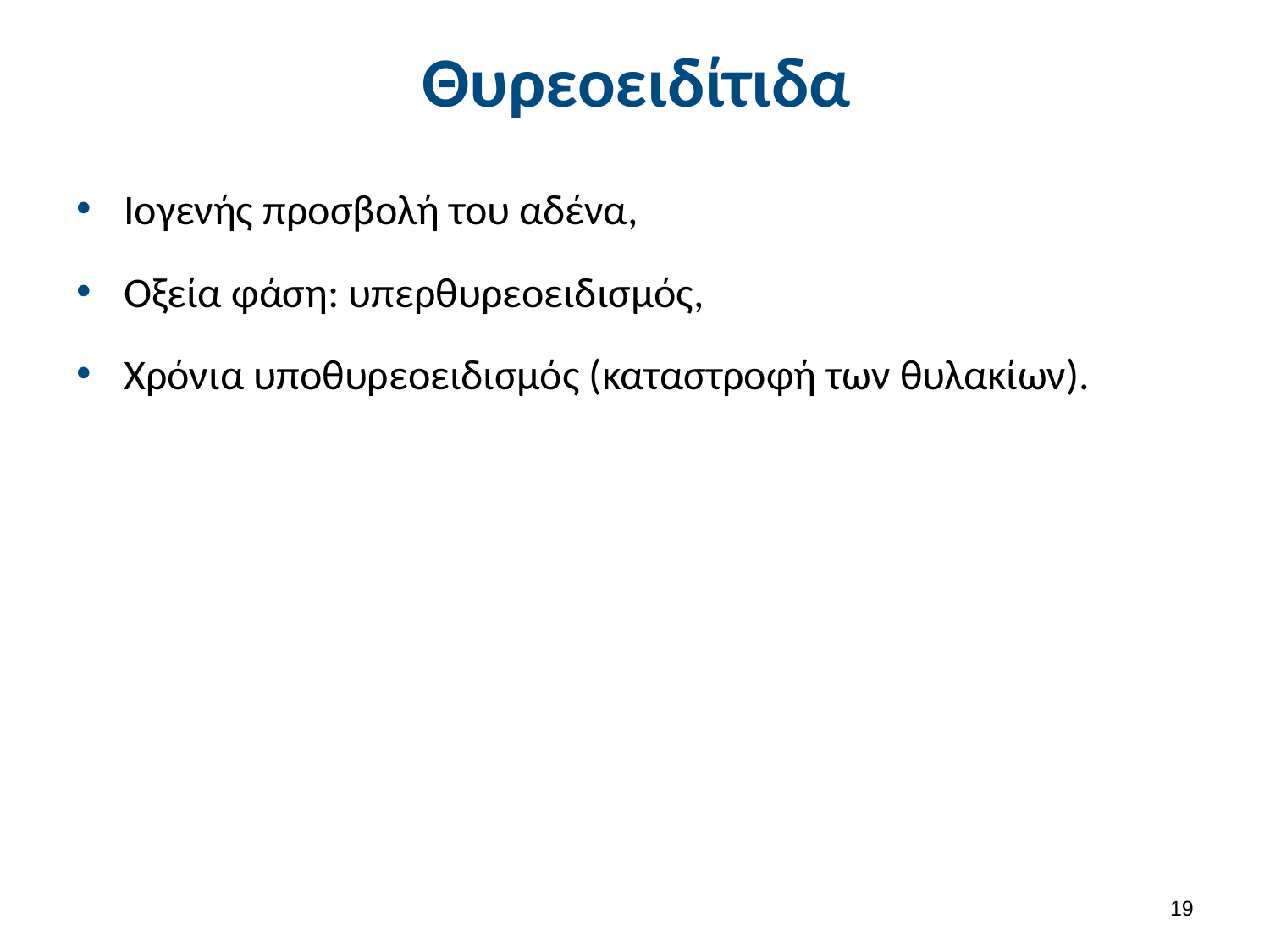

# Θυρεοειδίτιδα
Ιογενής προσβολή του αδένα,
Οξεία φάση: υπερθυρεοειδισμός,
Χρόνια υποθυρεοειδισμός (καταστροφή των θυλακίων).

19